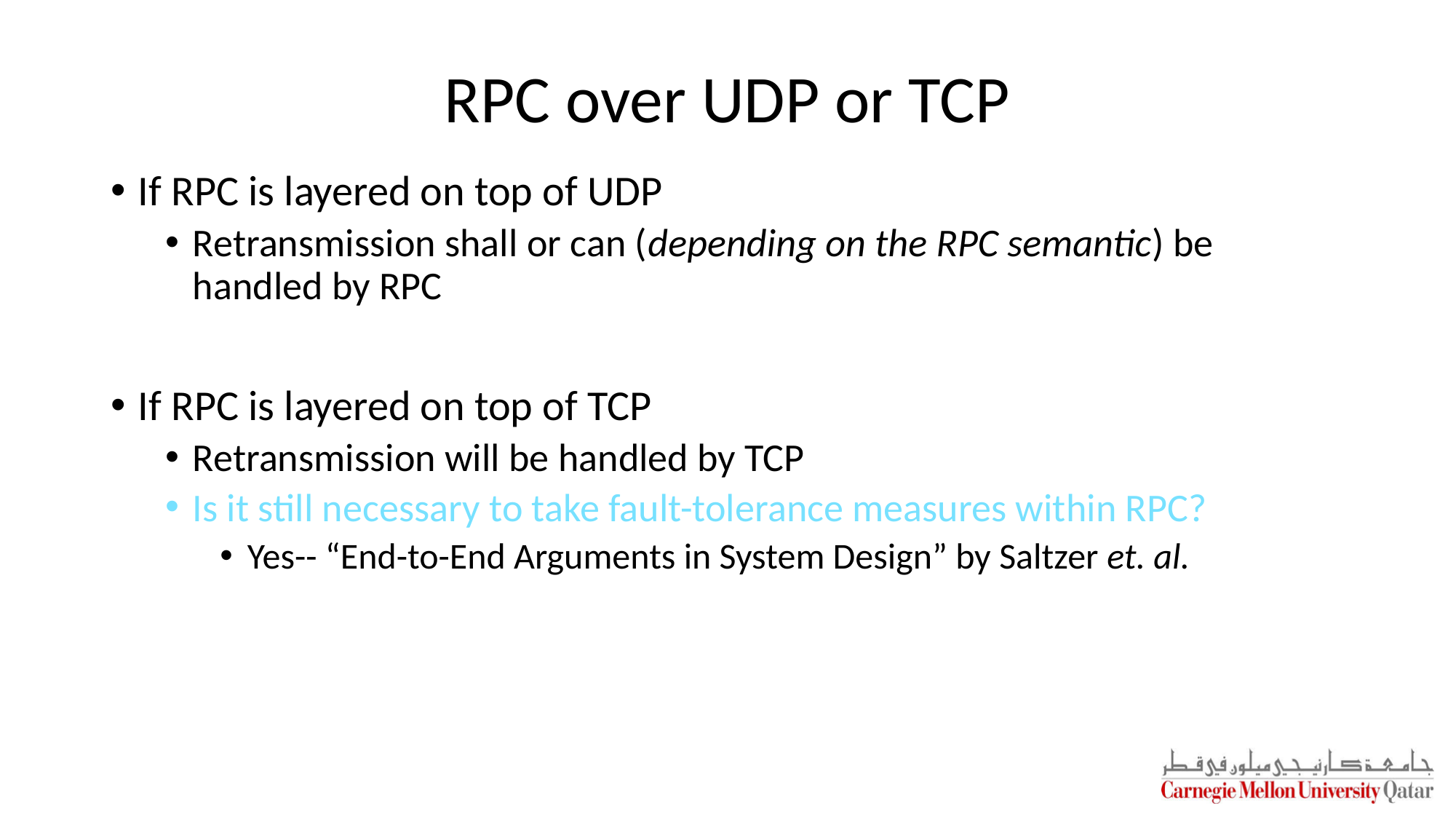

# RPC over UDP or TCP
If RPC is layered on top of UDP
Retransmission shall or can (depending on the RPC semantic) be handled by RPC

If RPC is layered on top of TCP
Retransmission will be handled by TCP
Is it still necessary to take fault-tolerance measures within RPC?
Yes-- “End-to-End Arguments in System Design” by Saltzer et. al.